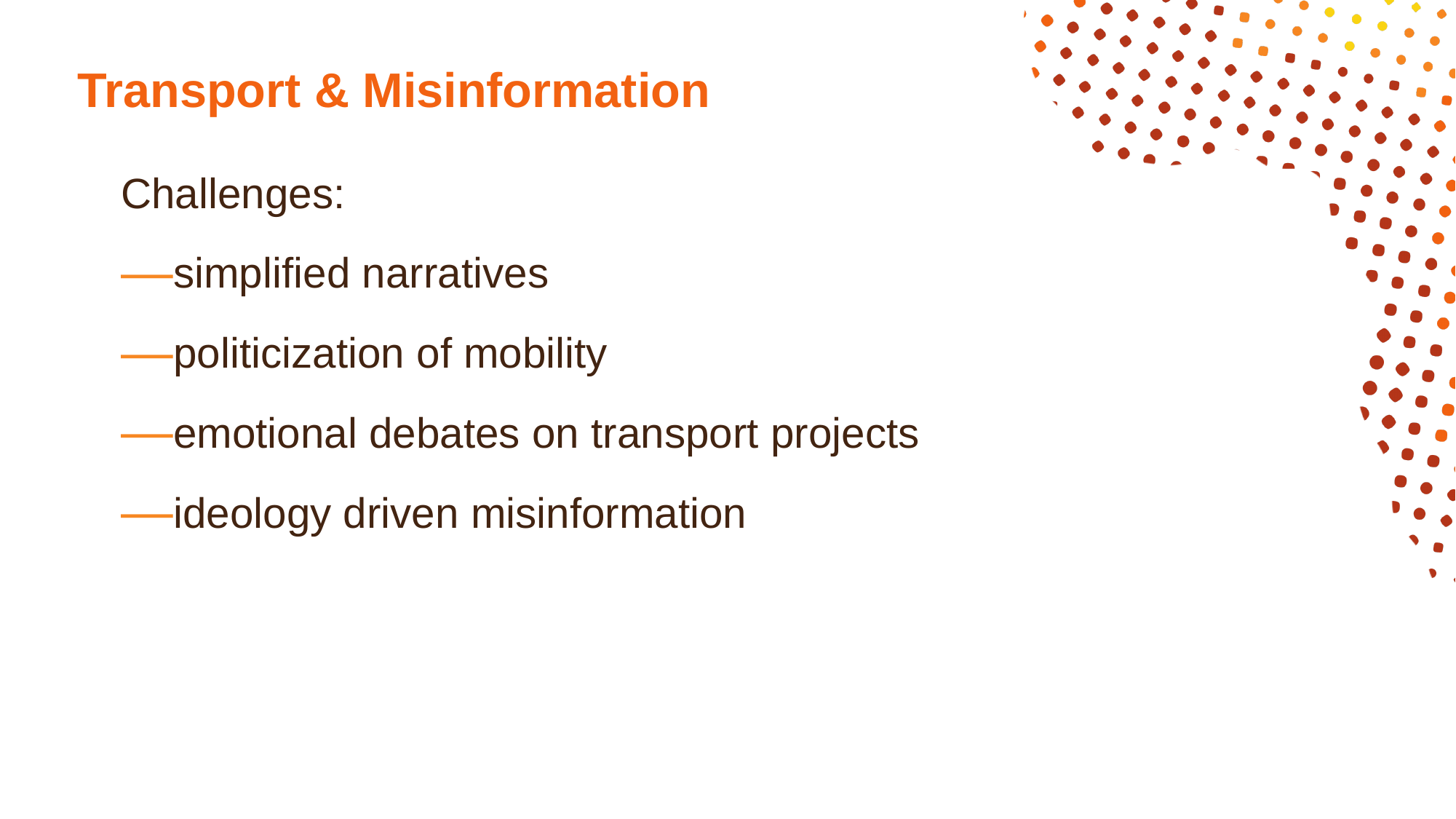

# Transport & Misinformation
Challenges:
simplified narratives
politicization of mobility
emotional debates on transport projects
ideology driven misinformation